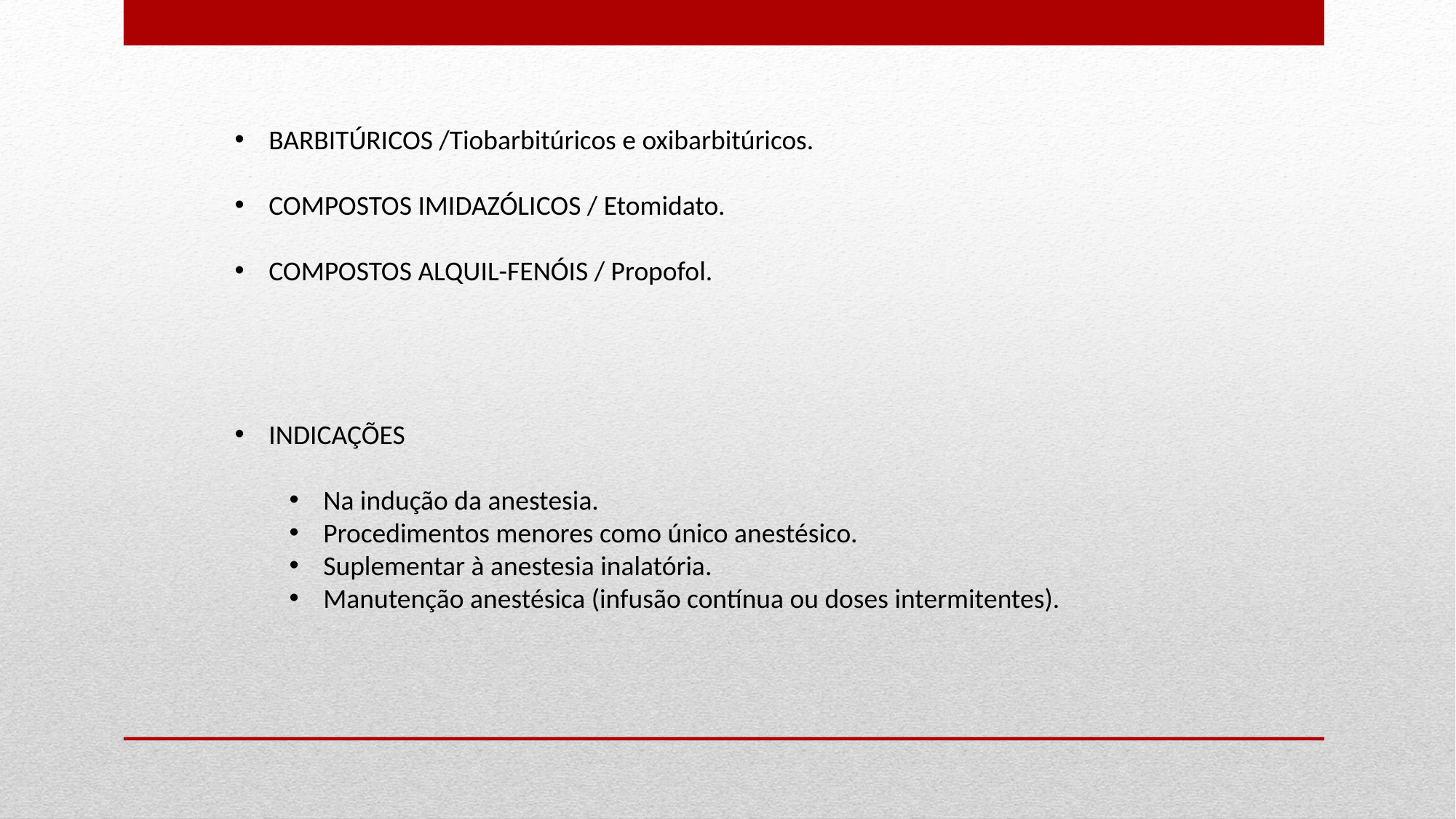

BARBITÚRICOS /Tiobarbitúricos e oxibarbitúricos.

COMPOSTOS IMIDAZÓLICOS / Etomidato.

COMPOSTOS ALQUIL-FENÓIS / Propofol.

INDICAÇÕES

Na indução da anestesia.
Procedimentos menores como único anestésico.
Suplementar à anestesia inalatória.
Manutenção anestésica (infusão contínua ou doses intermitentes).